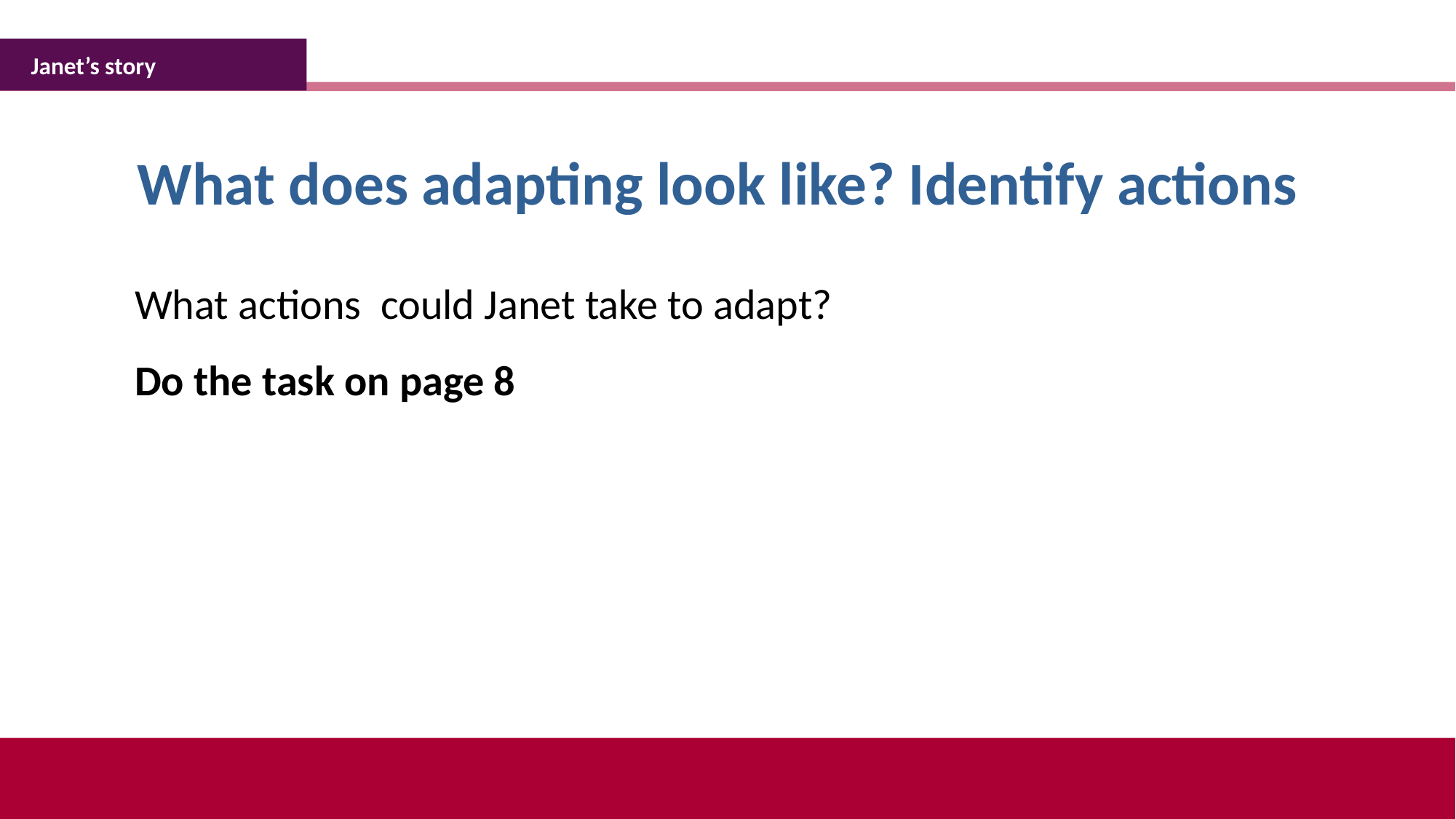

Janet’s story
What does adapting look like? Identify actions
What actions  could Janet take to adapt?
Do the task on page 8